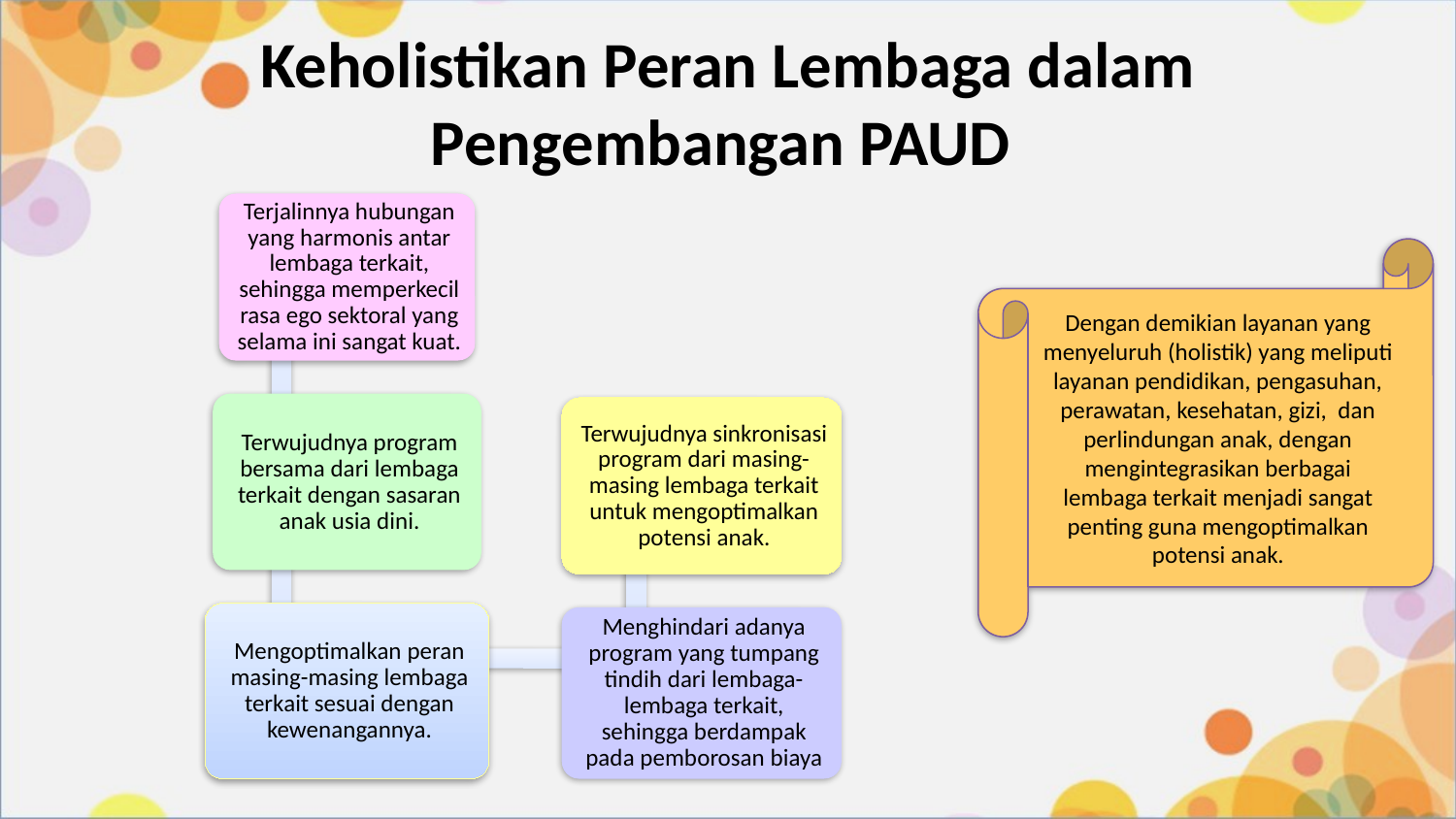

# Keholistikan Peran Lembaga dalam Pengembangan PAUD
Terjalinnya hubungan yang harmonis antar lembaga terkait, sehingga memperkecil rasa ego sektoral yang selama ini sangat kuat.
Terwujudnya program bersama dari lembaga terkait dengan sasaran anak usia dini.
Mengoptimalkan peran masing-masing lembaga terkait sesuai dengan kewenangannya.
Menghindari adanya program yang tumpang tindih dari lembaga-lembaga terkait, sehingga berdampak pada pemborosan biaya
Terwujudnya sinkronisasi program dari masing-masing lembaga terkait untuk mengoptimalkan potensi anak.
Dengan demikian layanan yang menyeluruh (holistik) yang meliputi layanan pendidikan, pengasuhan, perawatan, kesehatan, gizi,  dan perlindungan anak, dengan mengintegrasikan berbagai lembaga terkait menjadi sangat penting guna mengoptimalkan potensi anak.